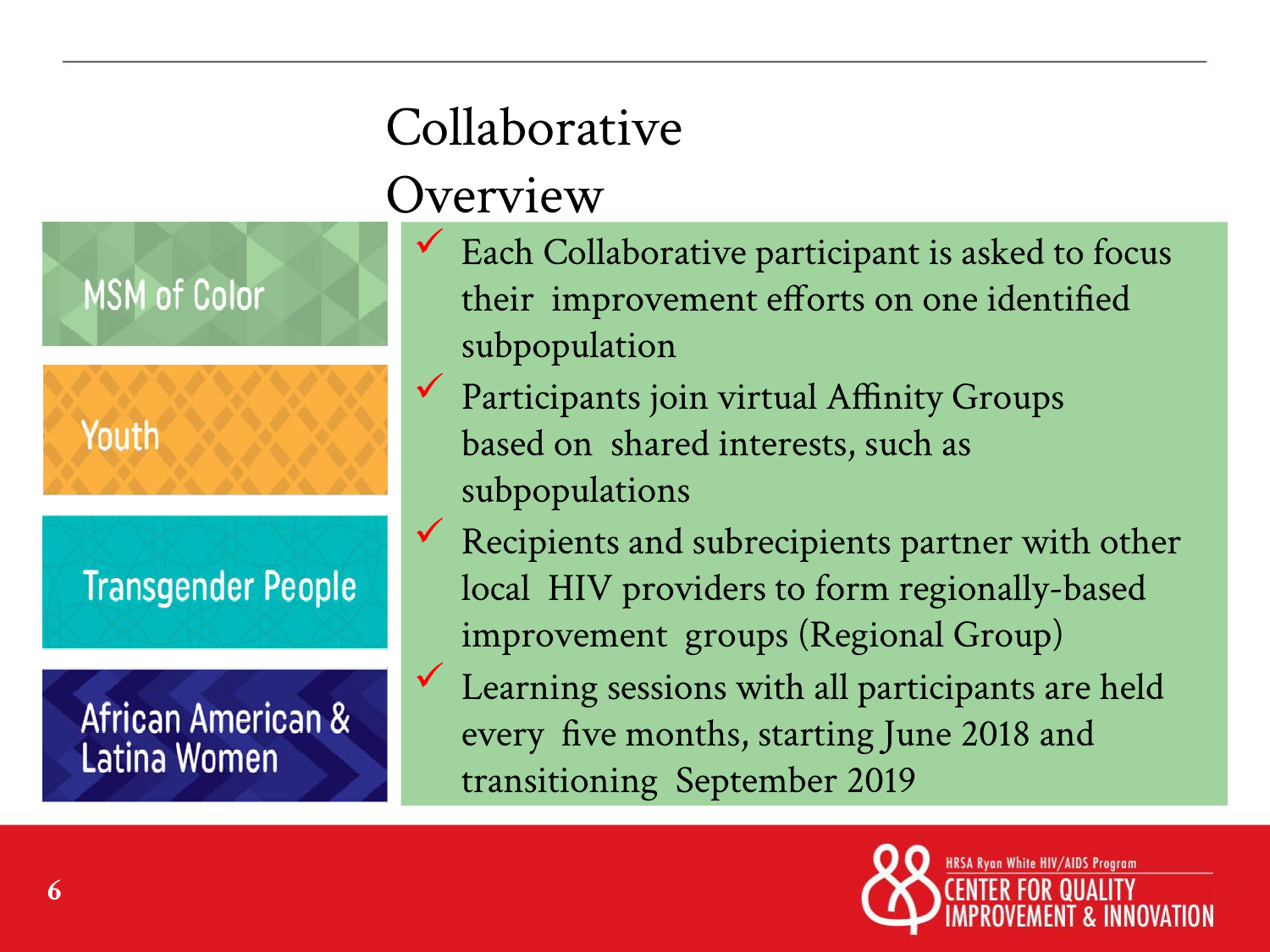

# Collaborative Overview

Each Collaborative participant is asked to focus their  improvement efforts on one identified subpopulation
Participants join virtual Affinity Groups based on  shared interests, such as subpopulations
Recipients and subrecipients partner with other local  HIV providers to form regionally-based improvement  groups (Regional Group)
Learning sessions with all participants are held every  five months, starting June 2018 and transitioning  September 2019
6